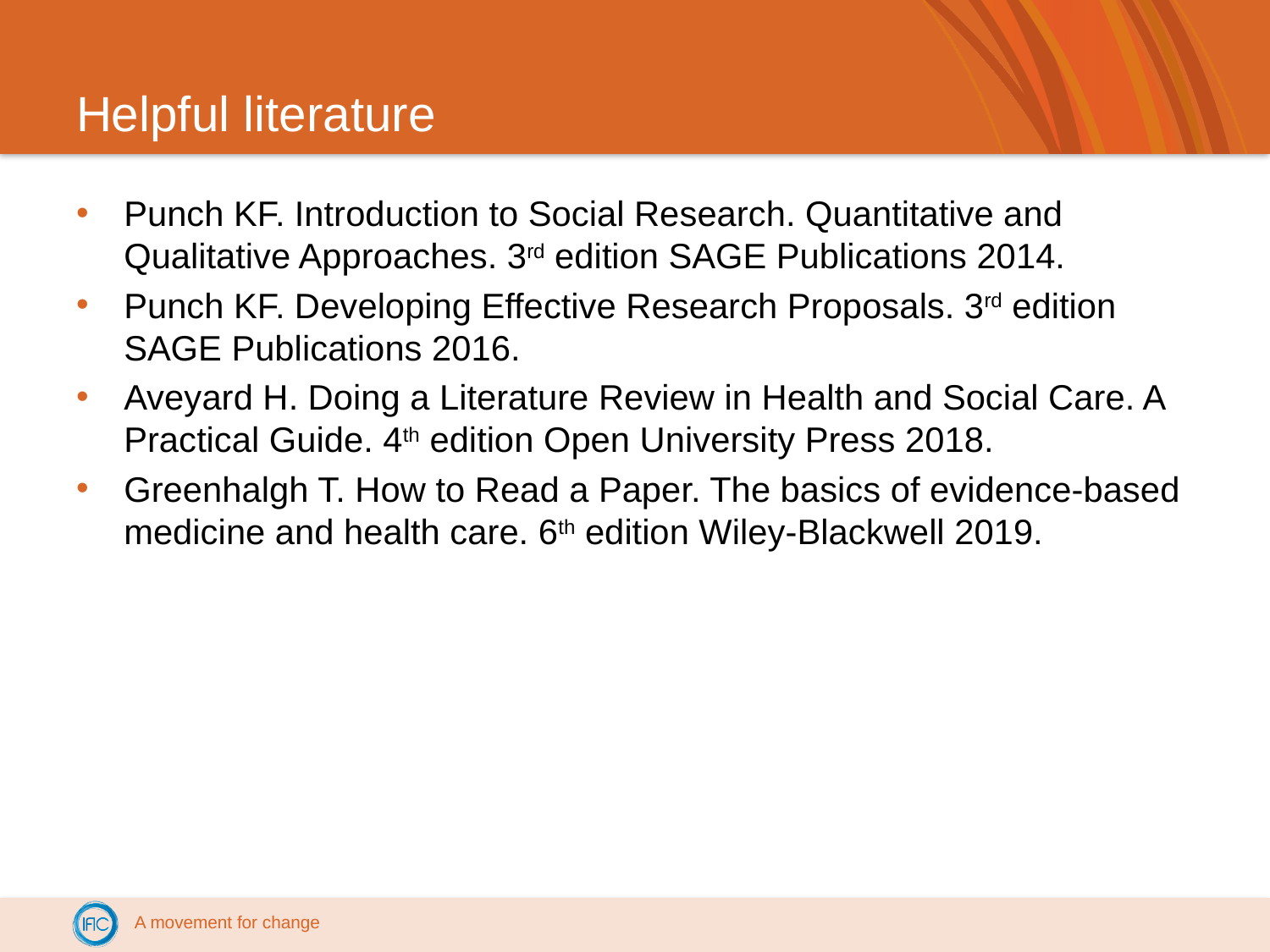

# Helpful literature
Punch KF. Introduction to Social Research. Quantitative and Qualitative Approaches. 3rd edition SAGE Publications 2014.
Punch KF. Developing Effective Research Proposals. 3rd edition SAGE Publications 2016.
Aveyard H. Doing a Literature Review in Health and Social Care. A Practical Guide. 4th edition Open University Press 2018.
Greenhalgh T. How to Read a Paper. The basics of evidence-based medicine and health care. 6th edition Wiley-Blackwell 2019.